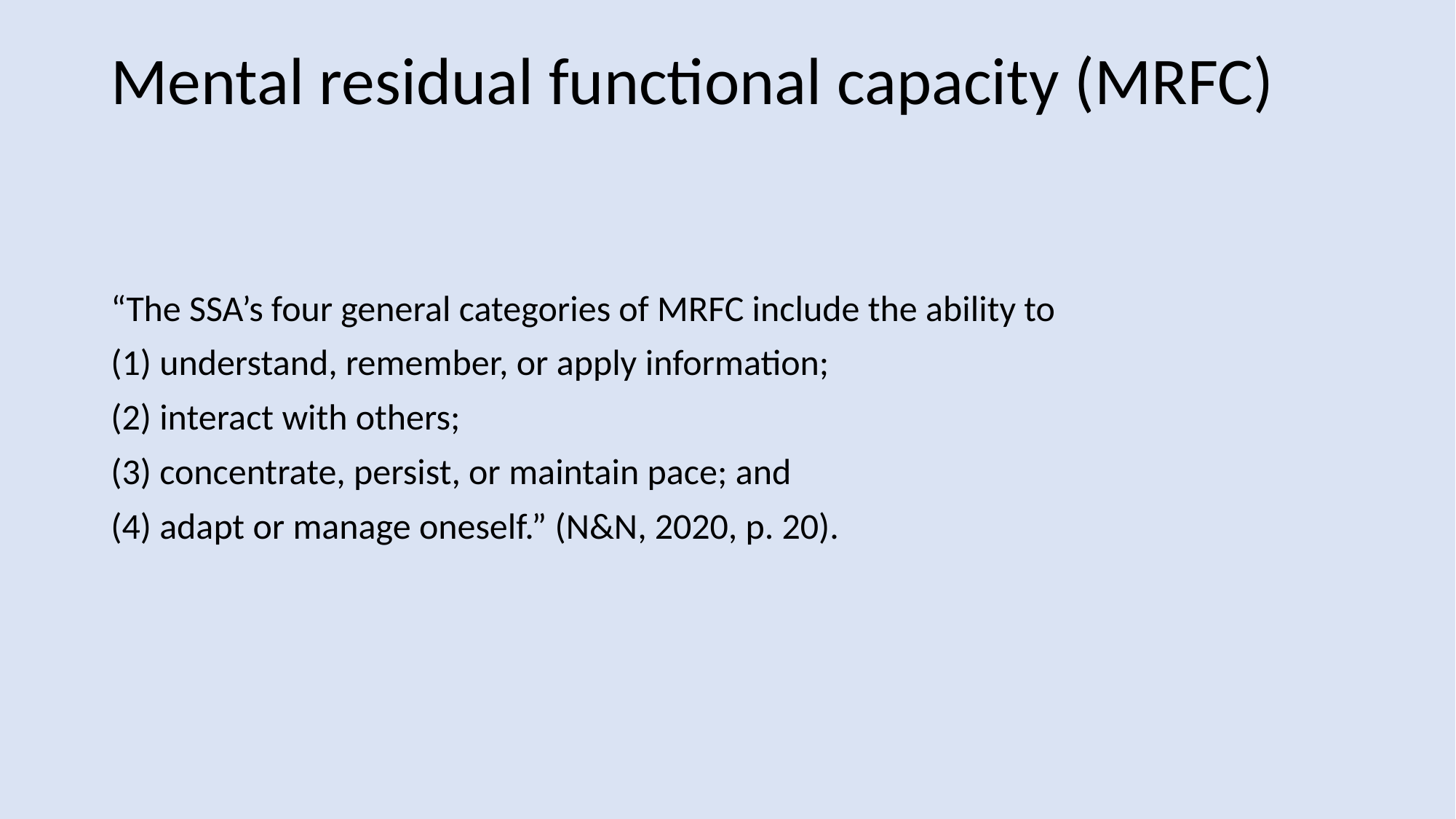

# Mental residual functional capacity (MRFC)

“The SSA’s four general categories of MRFC include the ability to
(1) understand, remember, or apply information;
(2) interact with others;
(3) concentrate, persist, or maintain pace; and
(4) adapt or manage oneself.” (N&N, 2020, p. 20).